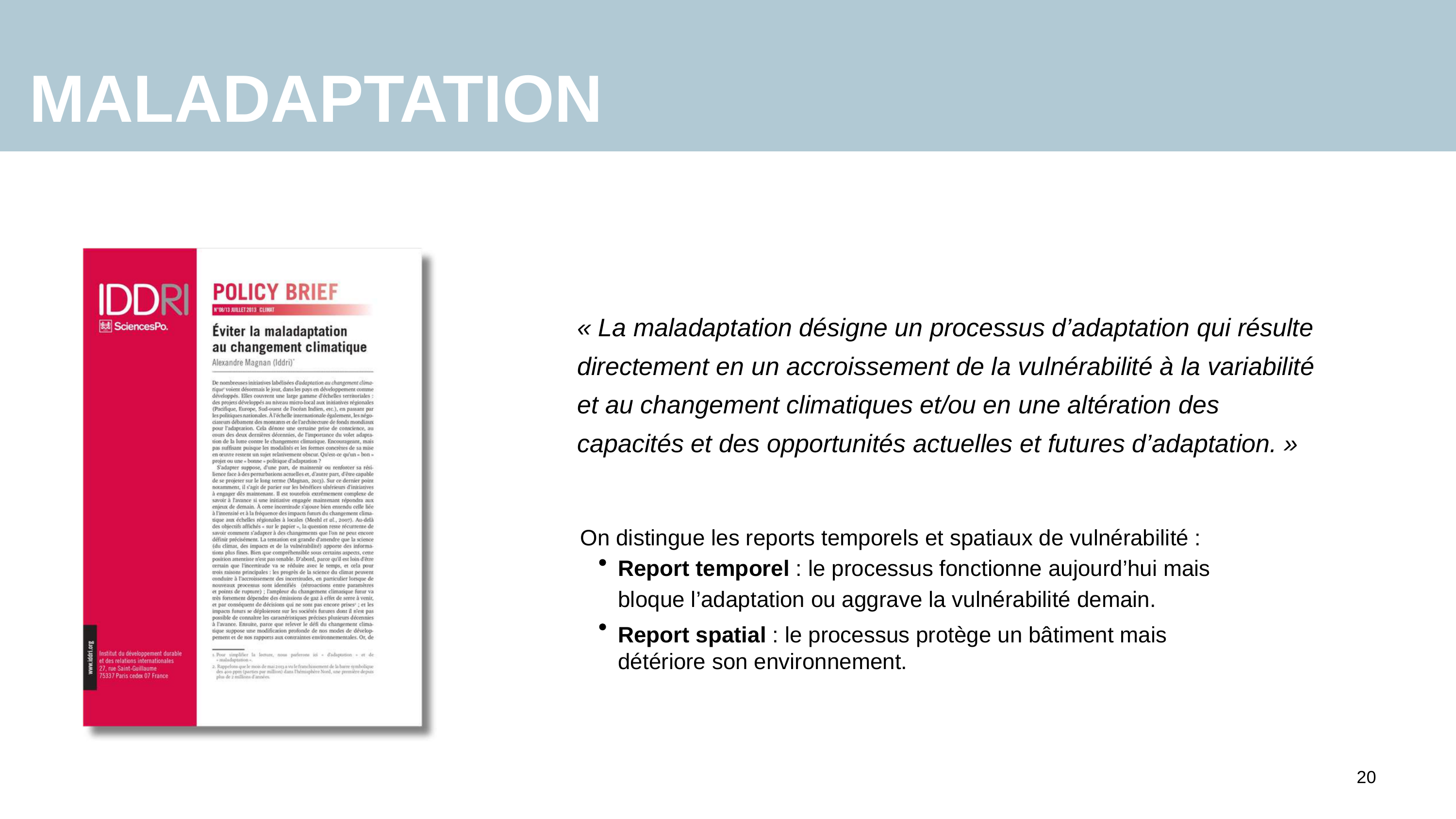

MALADAPTATION

« La maladaptation désigne un processus d’adaptation qui résulte directement en un accroissement de la vulnérabilité à la variabilité et au changement climatiques et/ou en une altération des capacités et des opportunités actuelles et futures d’adaptation. »
On distingue les reports temporels et spatiaux de vulnérabilité :
Report temporel : le processus fonctionne aujourd’hui mais bloque l’adaptation ou aggrave la vulnérabilité demain.
Report spatial : le processus protège un bâtiment mais
détériore son environnement.

20